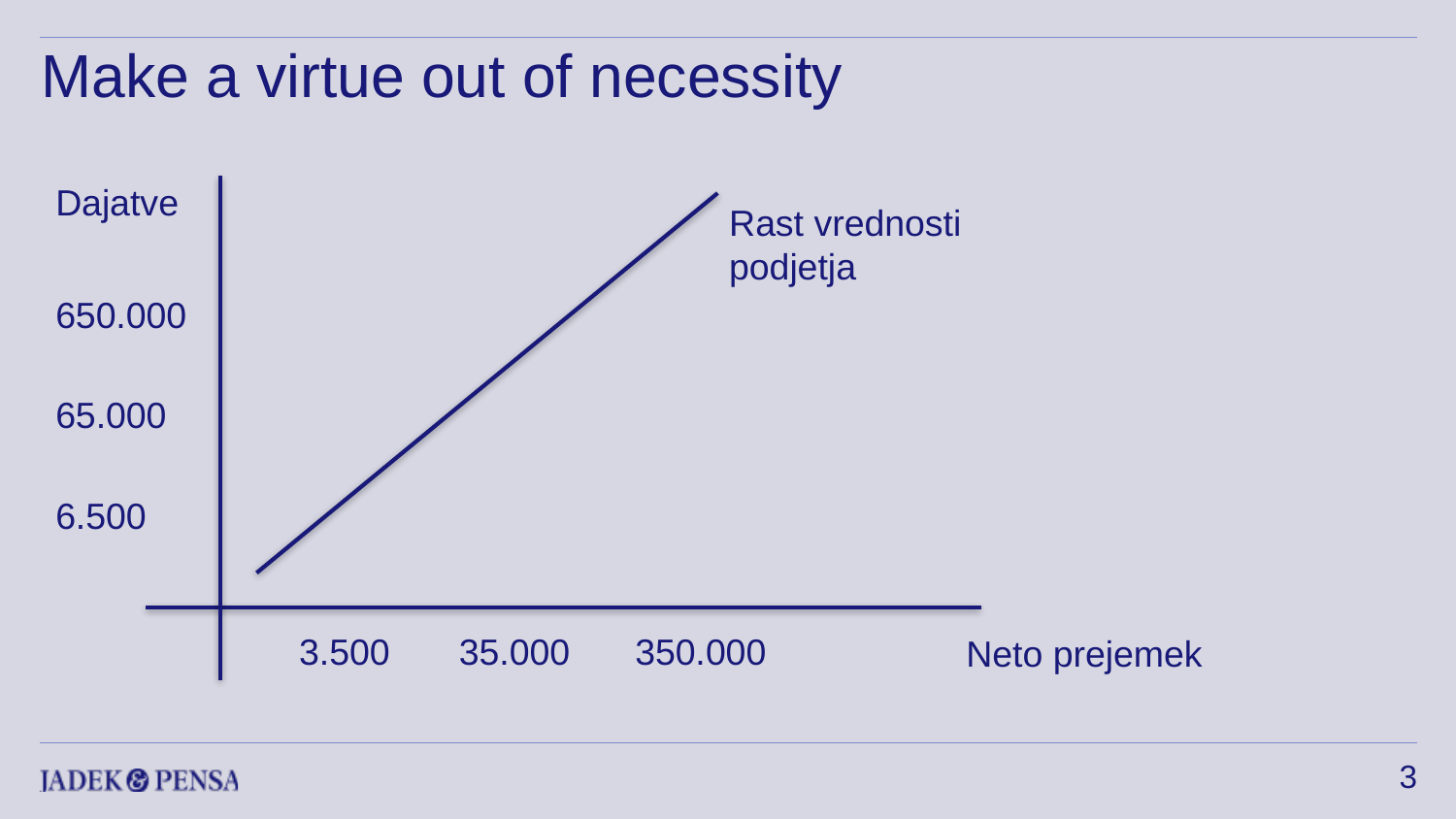

Make a virtue out of necessity
Dajatve

Rast vrednosti podjetja
650.000
65.000
6.500
35.000
3.500
350.000
Neto prejemek